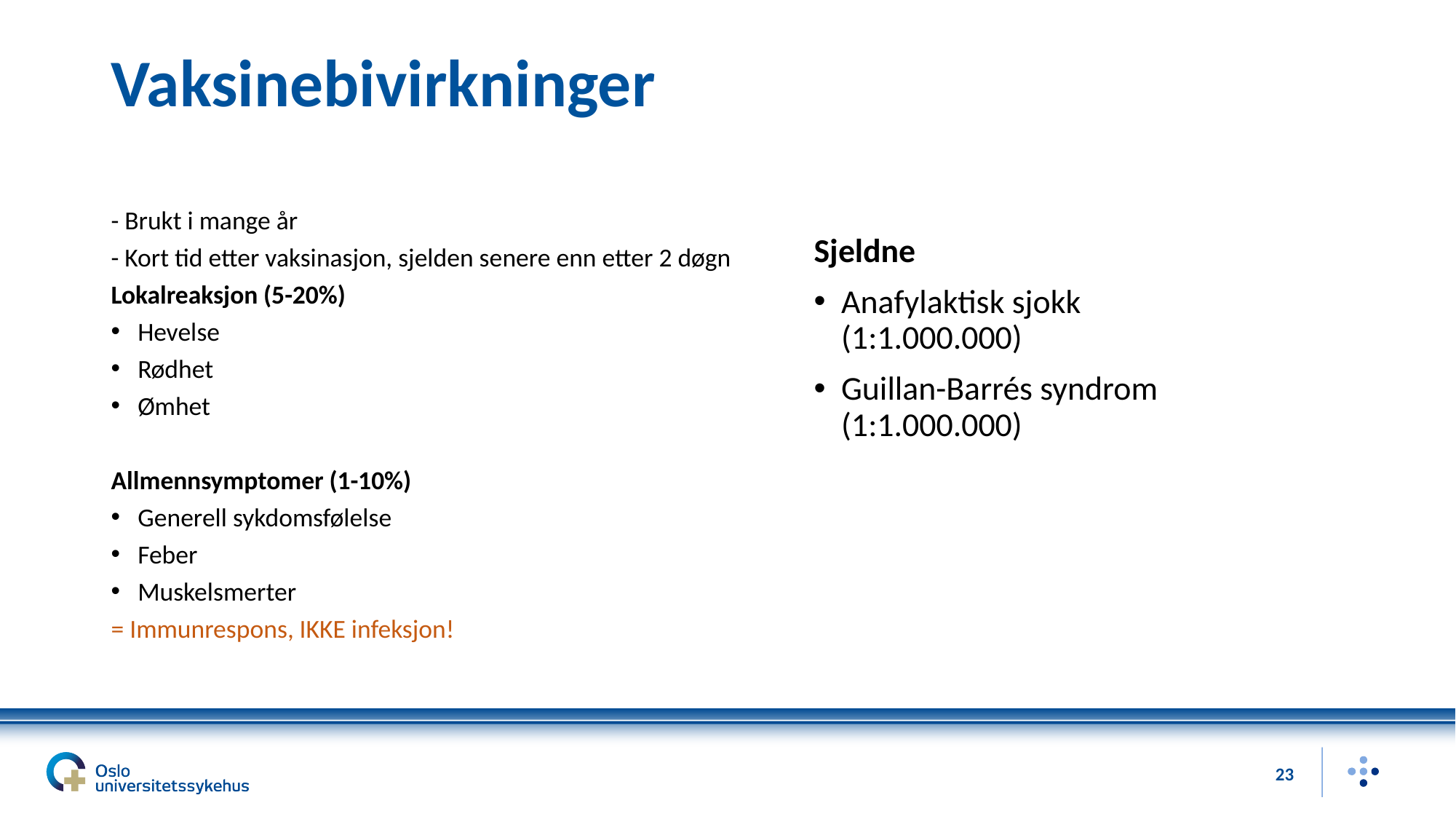

# Vaksinebivirkninger
- Brukt i mange år
- Kort tid etter vaksinasjon, sjelden senere enn etter 2 døgn
Lokalreaksjon (5-20%)
Hevelse
Rødhet
Ømhet

Allmennsymptomer (1-10%)
Generell sykdomsfølelse
Feber
Muskelsmerter
= Immunrespons, IKKE infeksjon!
Sjeldne
Anafylaktisk sjokk
(1:1.000.000)
Guillan-Barrés syndrom
(1:1.000.000)
23